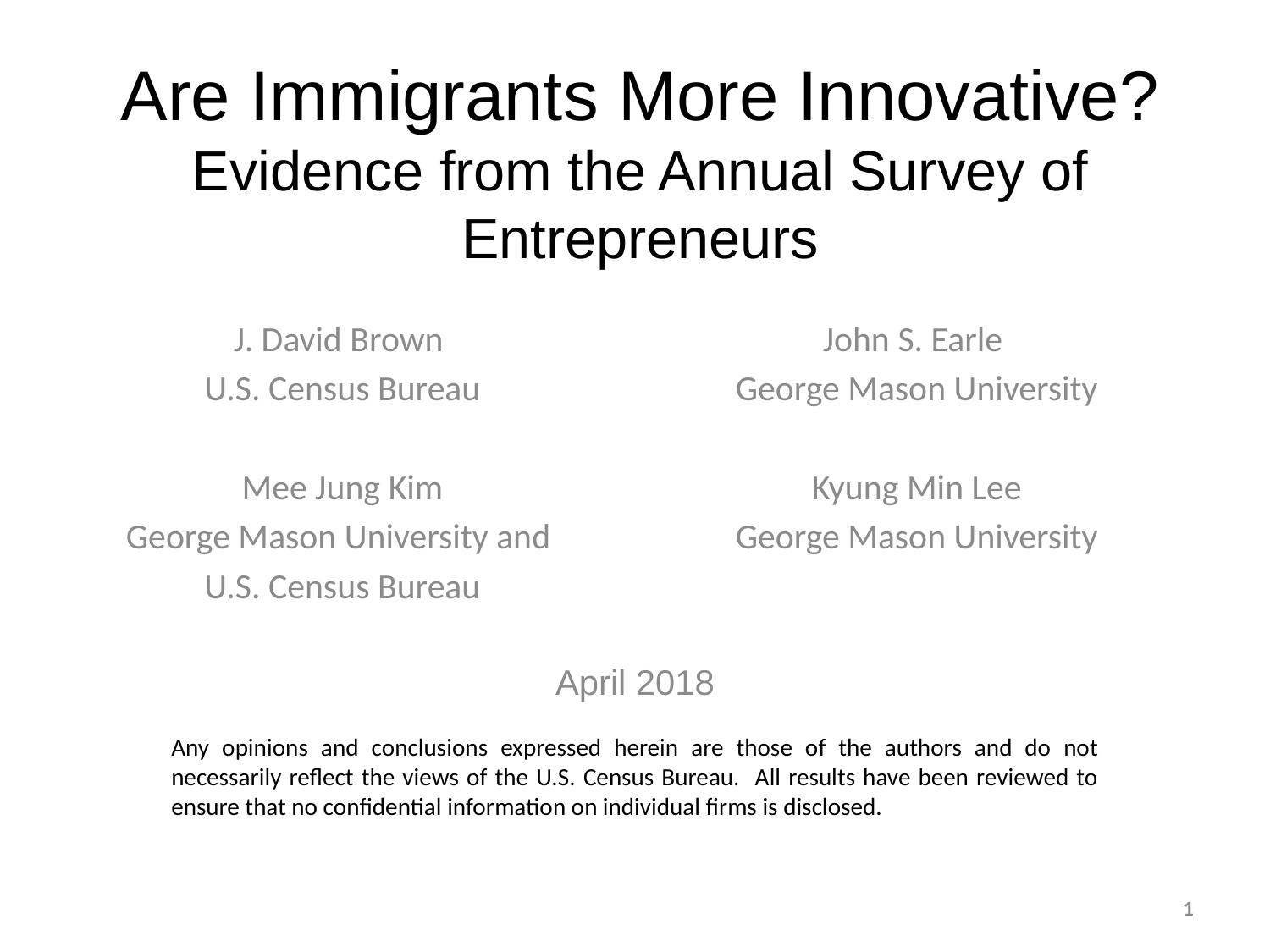

# Are Immigrants More Innovative? Evidence from the Annual Survey of Entrepreneurs
J. David Brown
U.S. Census Bureau

Mee Jung Kim
George Mason University and
U.S. Census Bureau
John S. Earle
George Mason University

Kyung Min Lee
George Mason University
April 2018

Any opinions and conclusions expressed herein are those of the authors and do not necessarily reflect the views of the U.S. Census Bureau.  All results have been reviewed to ensure that no confidential information on individual firms is disclosed.

1